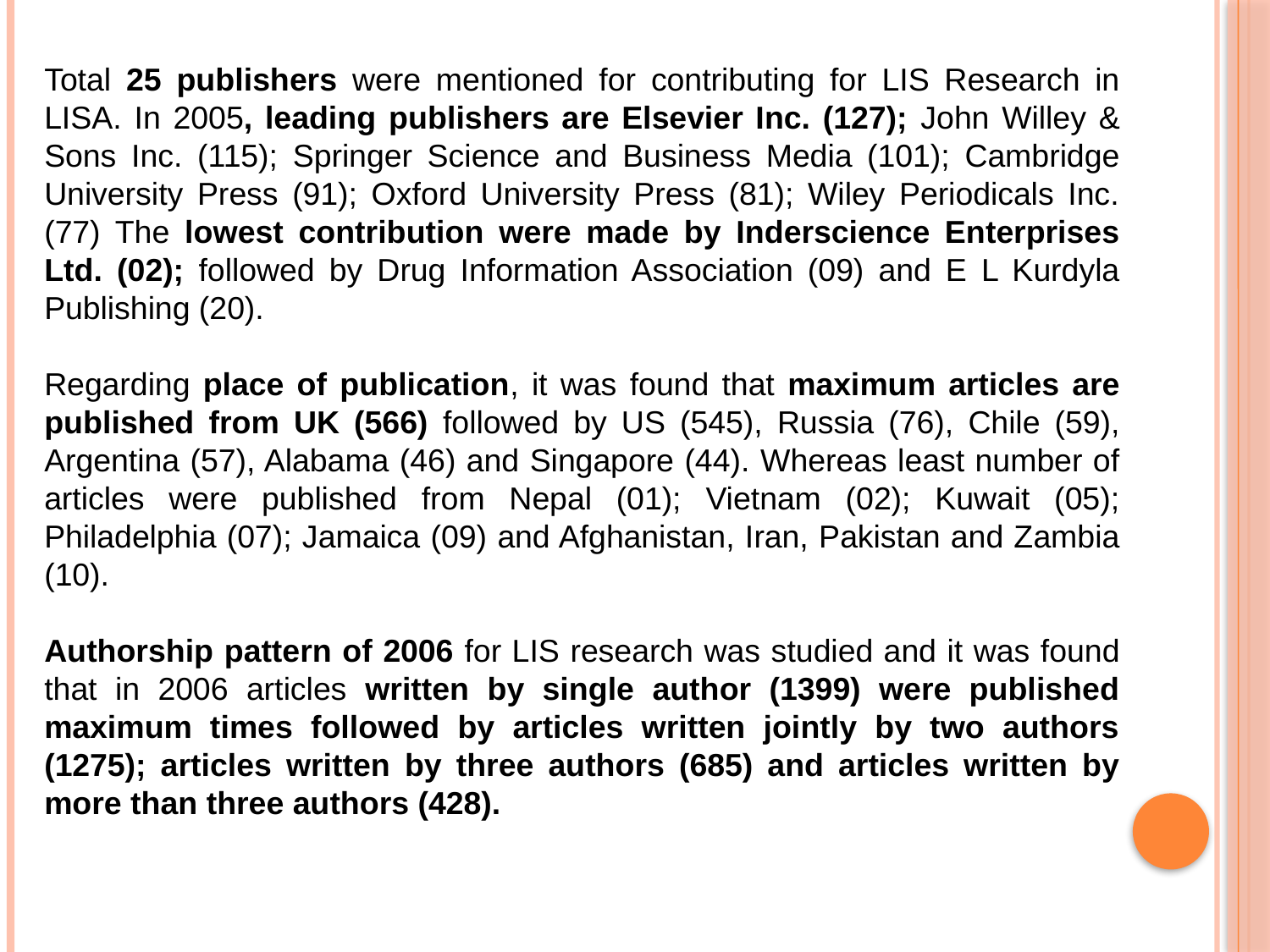

Total 25 publishers were mentioned for contributing for LIS Research in LISA. In 2005, leading publishers are Elsevier Inc. (127); John Willey & Sons Inc. (115); Springer Science and Business Media (101); Cambridge University Press (91); Oxford University Press (81); Wiley Periodicals Inc. (77) The lowest contribution were made by Inderscience Enterprises Ltd. (02); followed by Drug Information Association (09) and E L Kurdyla Publishing (20).

Regarding place of publication, it was found that maximum articles are published from UK (566) followed by US (545), Russia (76), Chile (59), Argentina (57), Alabama (46) and Singapore (44). Whereas least number of articles were published from Nepal (01); Vietnam (02); Kuwait (05); Philadelphia (07); Jamaica (09) and Afghanistan, Iran, Pakistan and Zambia (10).

Authorship pattern of 2006 for LIS research was studied and it was found that in 2006 articles written by single author (1399) were published maximum times followed by articles written jointly by two authors (1275); articles written by three authors (685) and articles written by more than three authors (428).